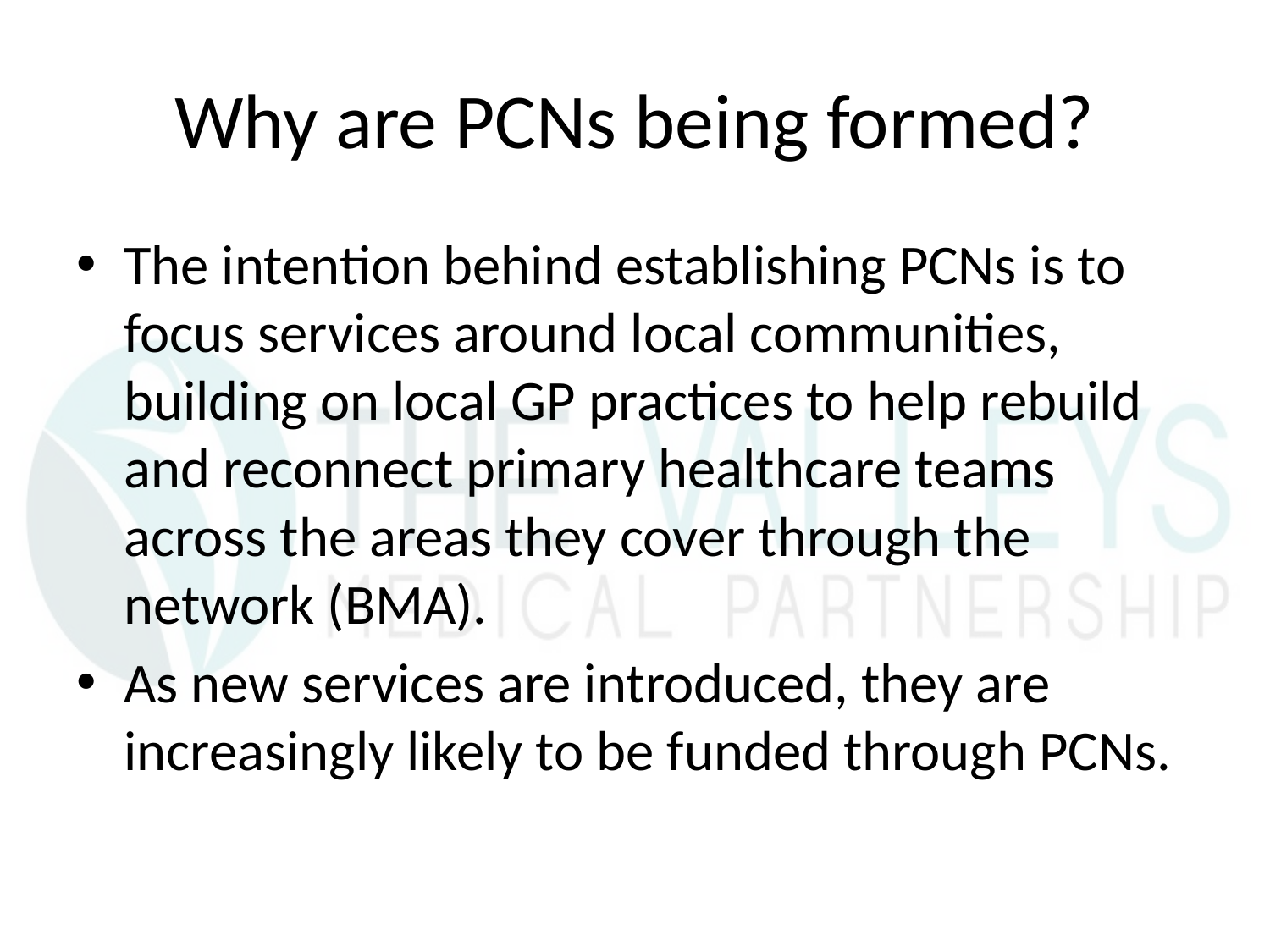

# Why are PCNs being formed?
The intention behind establishing PCNs is to focus services around local communities, building on local GP practices to help rebuild and reconnect primary healthcare teams across the areas they cover through the network (BMA).
As new services are introduced, they are increasingly likely to be funded through PCNs.